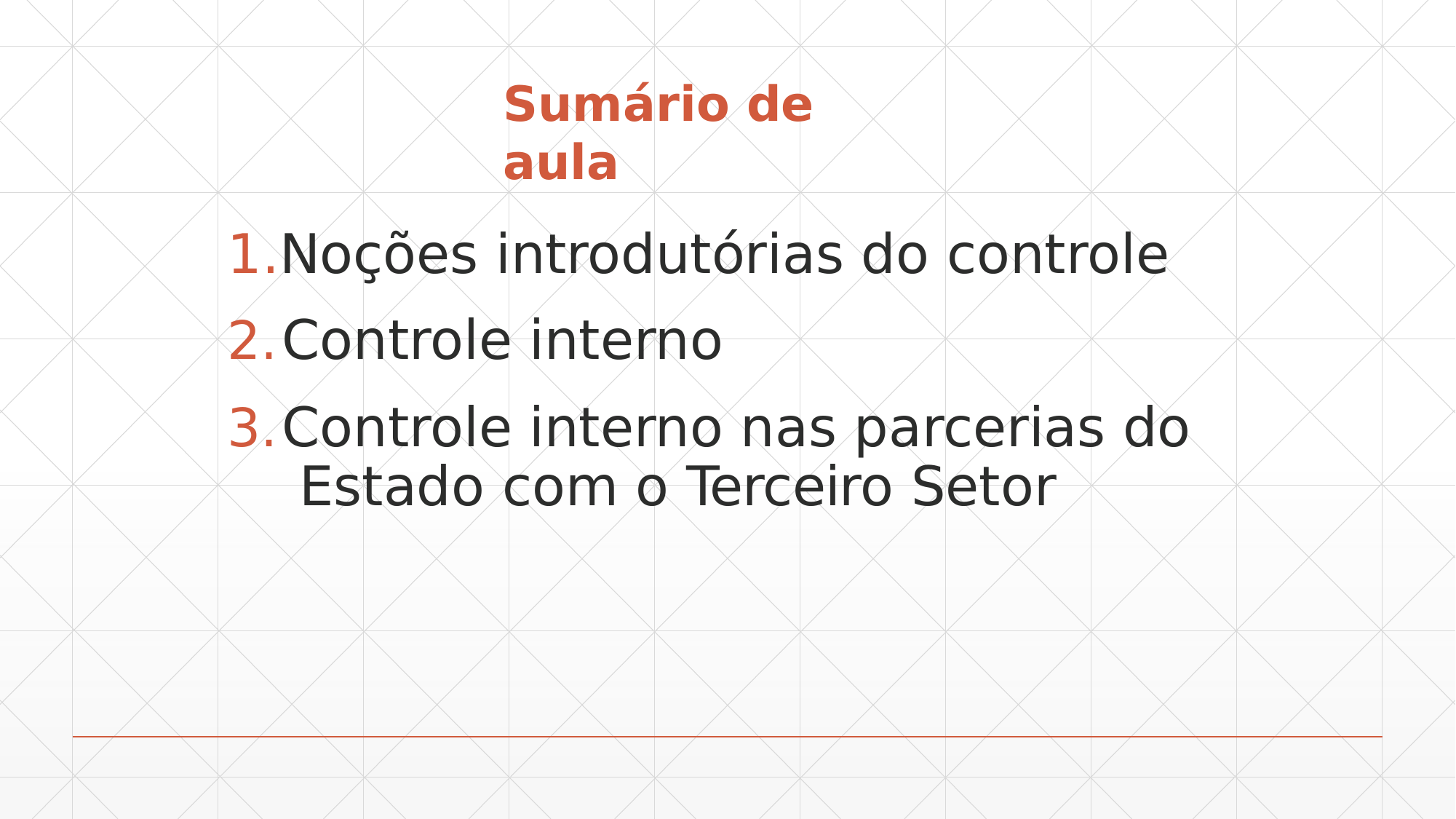

Sumário de aula

# 1.Noções introdutórias do controle

Controle interno
Controle interno nas parcerias do  Estado com o Terceiro Setor